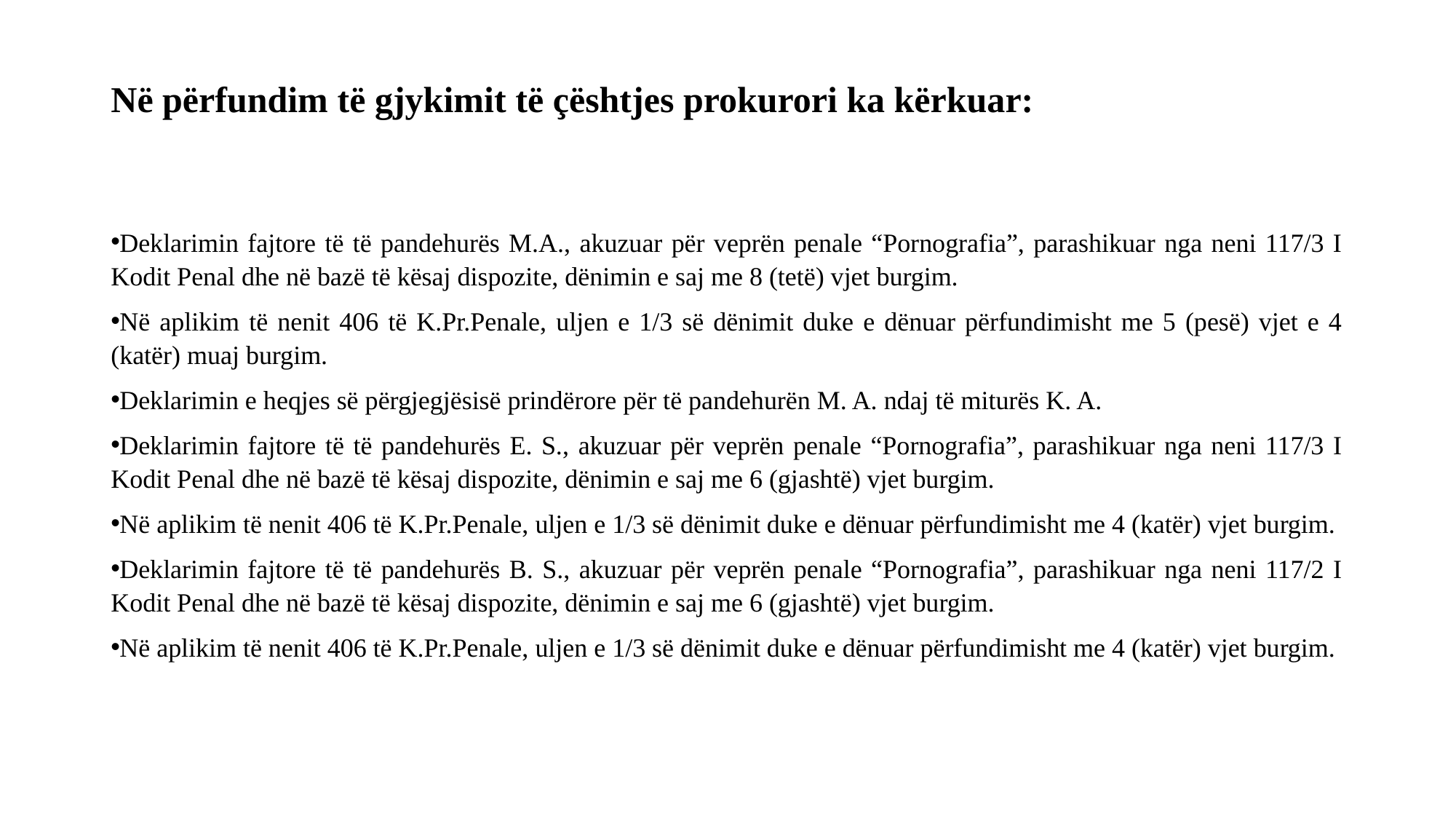

# Në përfundim të gjykimit të çështjes prokurori ka kërkuar:
Deklarimin fajtore të të pandehurës M.A., akuzuar për veprën penale “Pornografia”, parashikuar nga neni 117/3 I Kodit Penal dhe në bazë të kësaj dispozite, dënimin e saj me 8 (tetë) vjet burgim.
Në aplikim të nenit 406 të K.Pr.Penale, uljen e 1/3 së dënimit duke e dënuar përfundimisht me 5 (pesë) vjet e 4 (katër) muaj burgim.
Deklarimin e heqjes së përgjegjësisë prindërore për të pandehurën M. A. ndaj të miturës K. A.
Deklarimin fajtore të të pandehurës E. S., akuzuar për veprën penale “Pornografia”, parashikuar nga neni 117/3 I Kodit Penal dhe në bazë të kësaj dispozite, dënimin e saj me 6 (gjashtë) vjet burgim.
Në aplikim të nenit 406 të K.Pr.Penale, uljen e 1/3 së dënimit duke e dënuar përfundimisht me 4 (katër) vjet burgim.
Deklarimin fajtore të të pandehurës B. S., akuzuar për veprën penale “Pornografia”, parashikuar nga neni 117/2 I Kodit Penal dhe në bazë të kësaj dispozite, dënimin e saj me 6 (gjashtë) vjet burgim.
Në aplikim të nenit 406 të K.Pr.Penale, uljen e 1/3 së dënimit duke e dënuar përfundimisht me 4 (katër) vjet burgim.